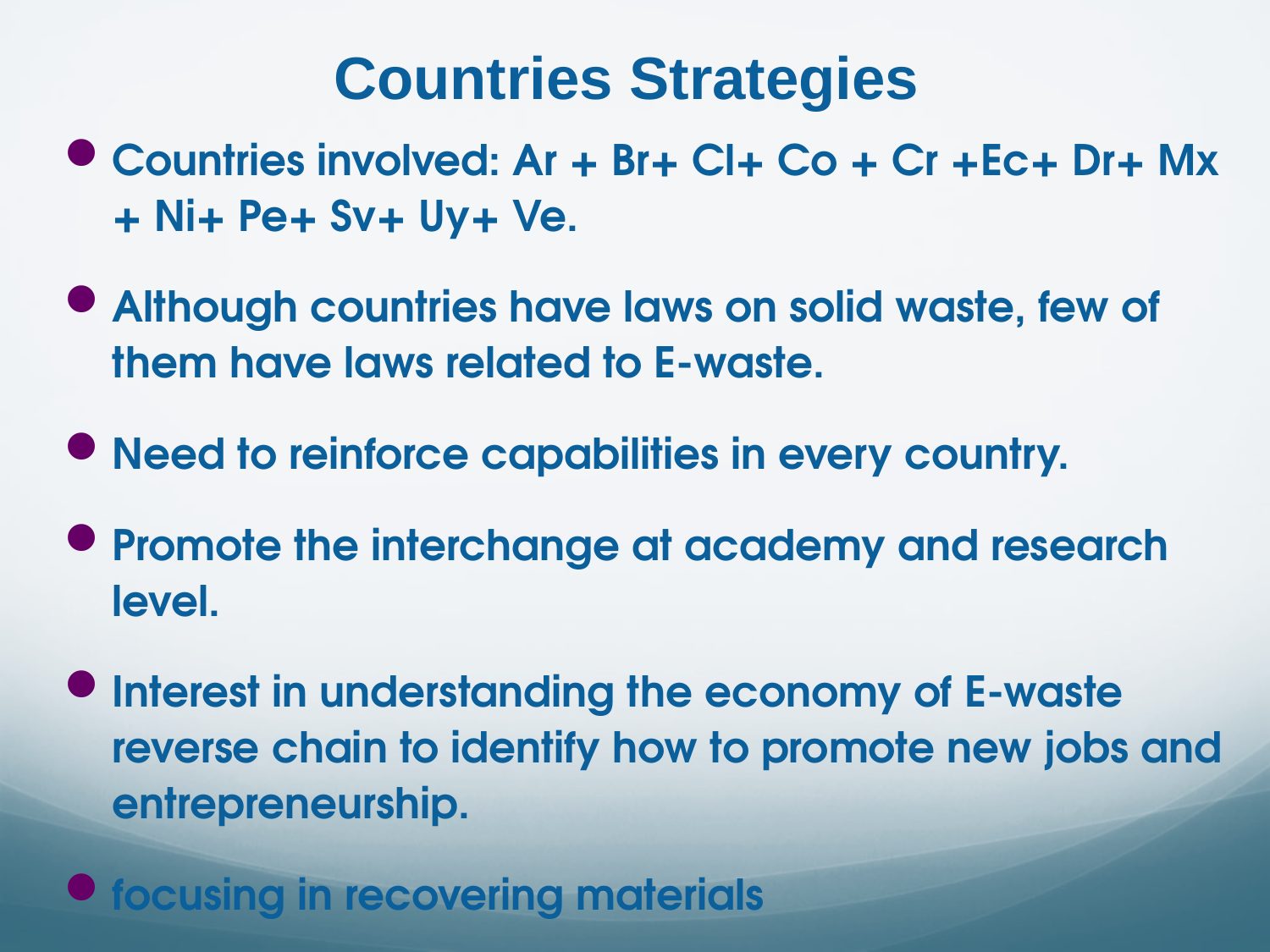

# Countries Strategies
Countries involved: Ar + Br+ Cl+ Co + Cr +Ec+ Dr+ Mx + Ni+ Pe+ Sv+ Uy+ Ve.
Although countries have laws on solid waste, few of them have laws related to E-waste.
Need to reinforce capabilities in every country.
Promote the interchange at academy and research level.
Interest in understanding the economy of E-waste reverse chain to identify how to promote new jobs and entrepreneurship.
focusing in recovering materials